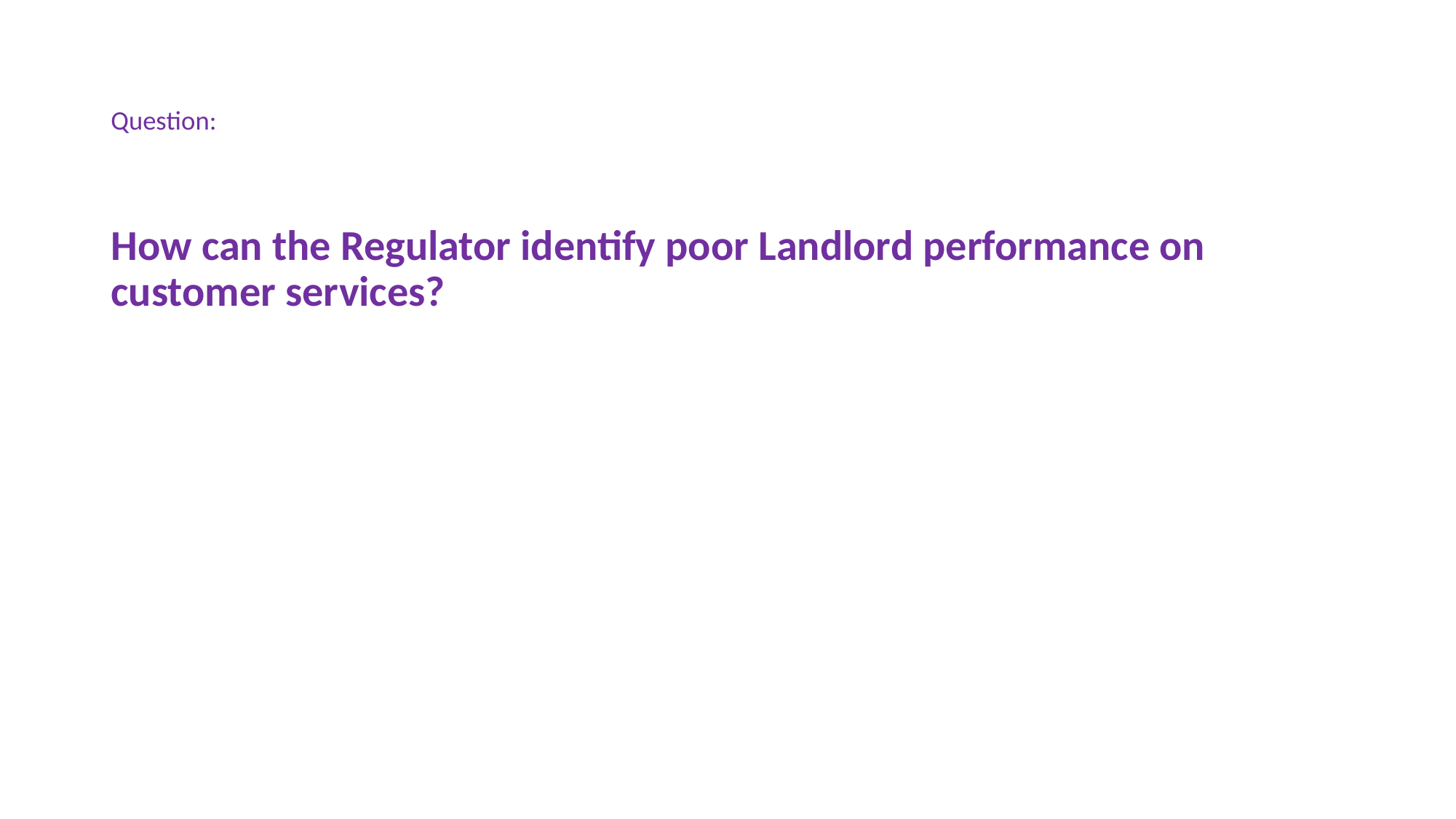

# Question:
How can the Regulator identify poor Landlord performance on customer services?